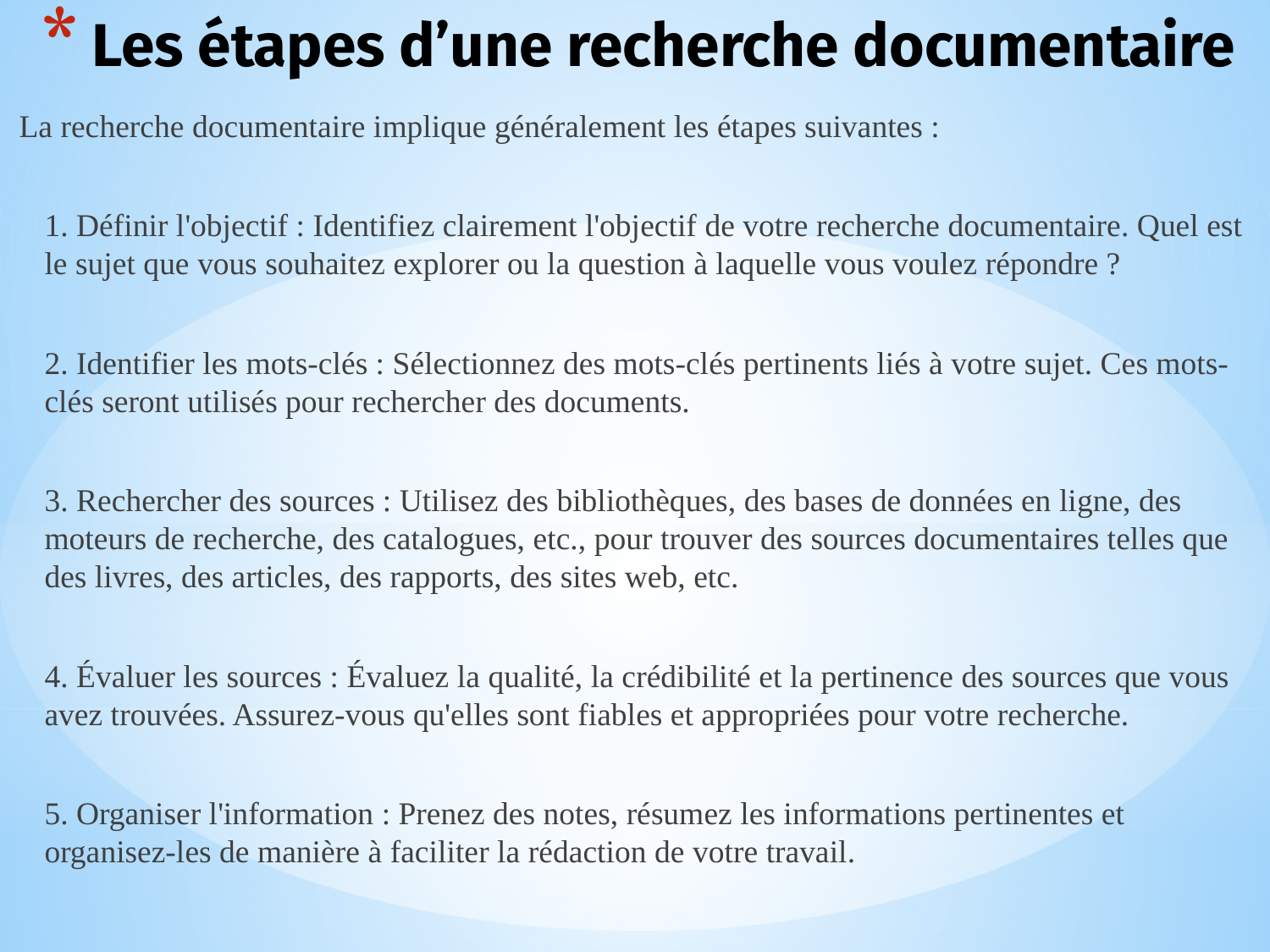

# Les étapes d’une recherche documentaire
La recherche documentaire implique généralement les étapes suivantes :

	1. Définir l'objectif : Identifiez clairement l'objectif de votre recherche documentaire. Quel est le sujet que vous souhaitez explorer ou la question à laquelle vous voulez répondre ?

	2. Identifier les mots-clés : Sélectionnez des mots-clés pertinents liés à votre sujet. Ces mots-clés seront utilisés pour rechercher des documents.

	3. Rechercher des sources : Utilisez des bibliothèques, des bases de données en ligne, des moteurs de recherche, des catalogues, etc., pour trouver des sources documentaires telles que des livres, des articles, des rapports, des sites web, etc.

	4. Évaluer les sources : Évaluez la qualité, la crédibilité et la pertinence des sources que vous avez trouvées. Assurez-vous qu'elles sont fiables et appropriées pour votre recherche.

	5. Organiser l'information : Prenez des notes, résumez les informations pertinentes et organisez-les de manière à faciliter la rédaction de votre travail.